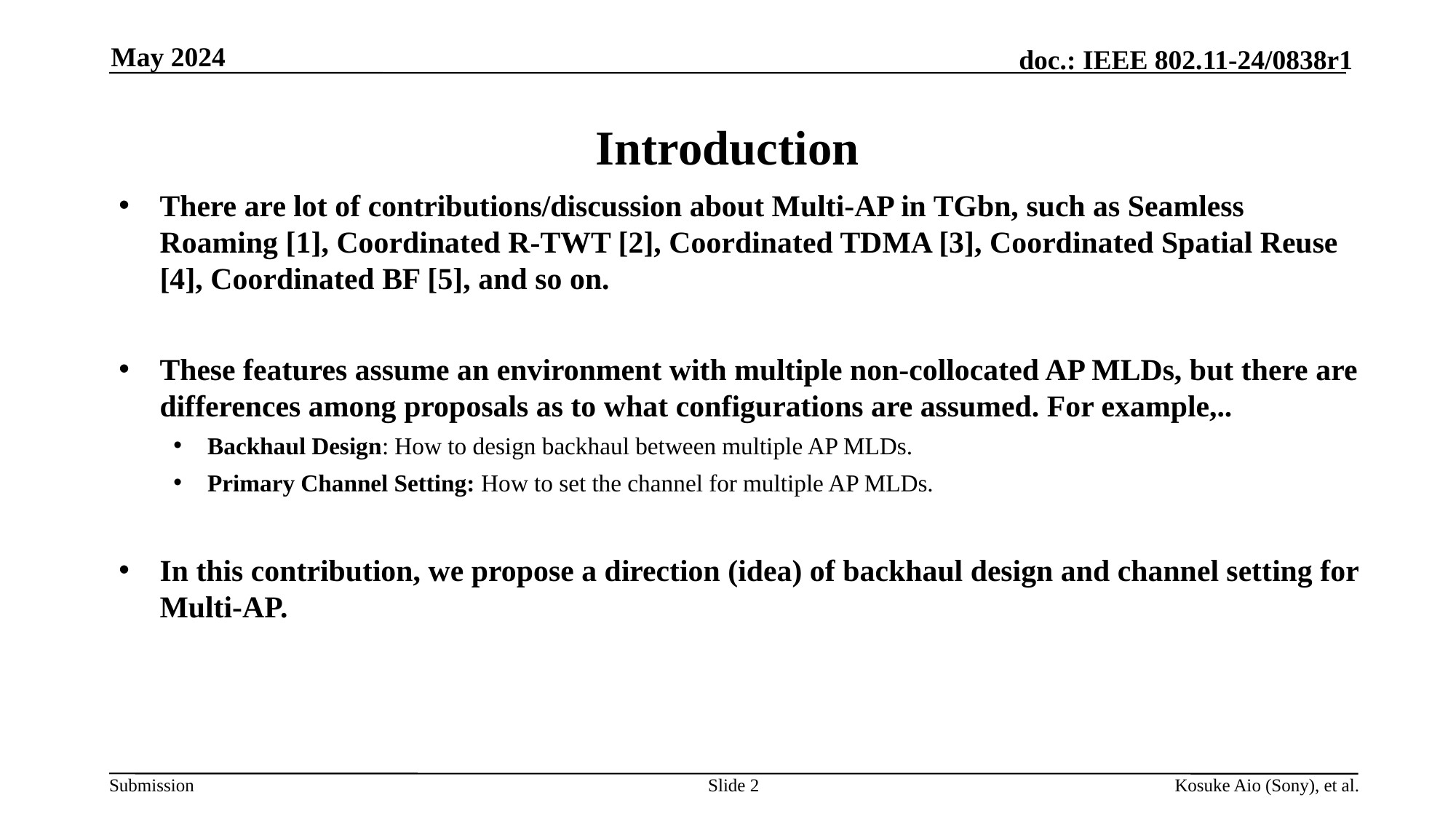

May 2024
# Introduction
There are lot of contributions/discussion about Multi-AP in TGbn, such as Seamless Roaming [1], Coordinated R-TWT [2], Coordinated TDMA [3], Coordinated Spatial Reuse [4], Coordinated BF [5], and so on.

These features assume an environment with multiple non-collocated AP MLDs, but there are differences among proposals as to what configurations are assumed. For example,..
Backhaul Design: How to design backhaul between multiple AP MLDs.
Primary Channel Setting: How to set the channel for multiple AP MLDs.

In this contribution, we propose a direction (idea) of backhaul design and channel setting for Multi-AP.

Slide 2
Kosuke Aio (Sony), et al.